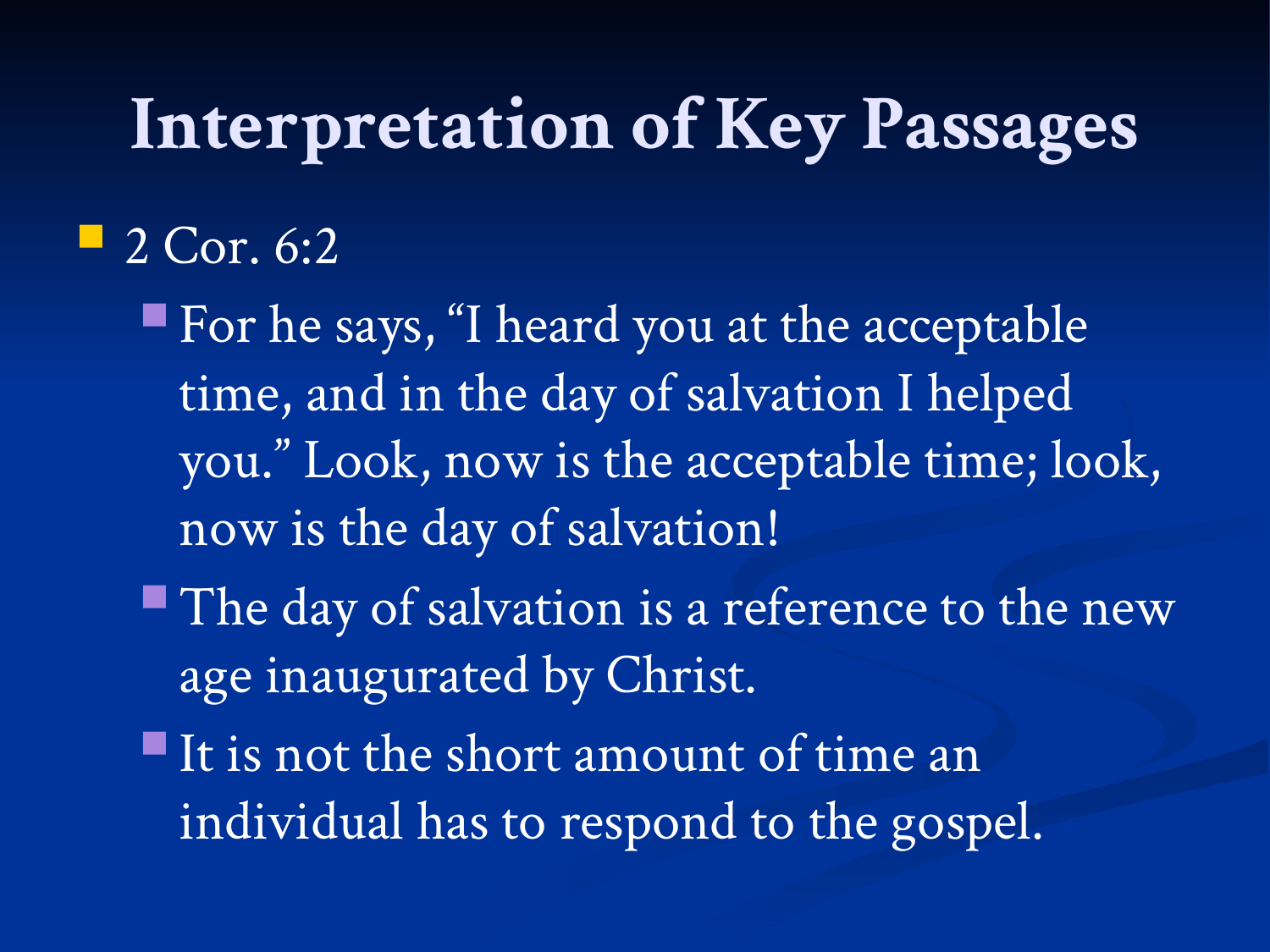

# Interpretation of Key Passages
2 Cor. 6:2
For he says, “I heard you at the acceptable time, and in the day of salvation I helped you.” Look, now is the acceptable time; look, now is the day of salvation!
The day of salvation is a reference to the new age inaugurated by Christ.
It is not the short amount of time an individual has to respond to the gospel.